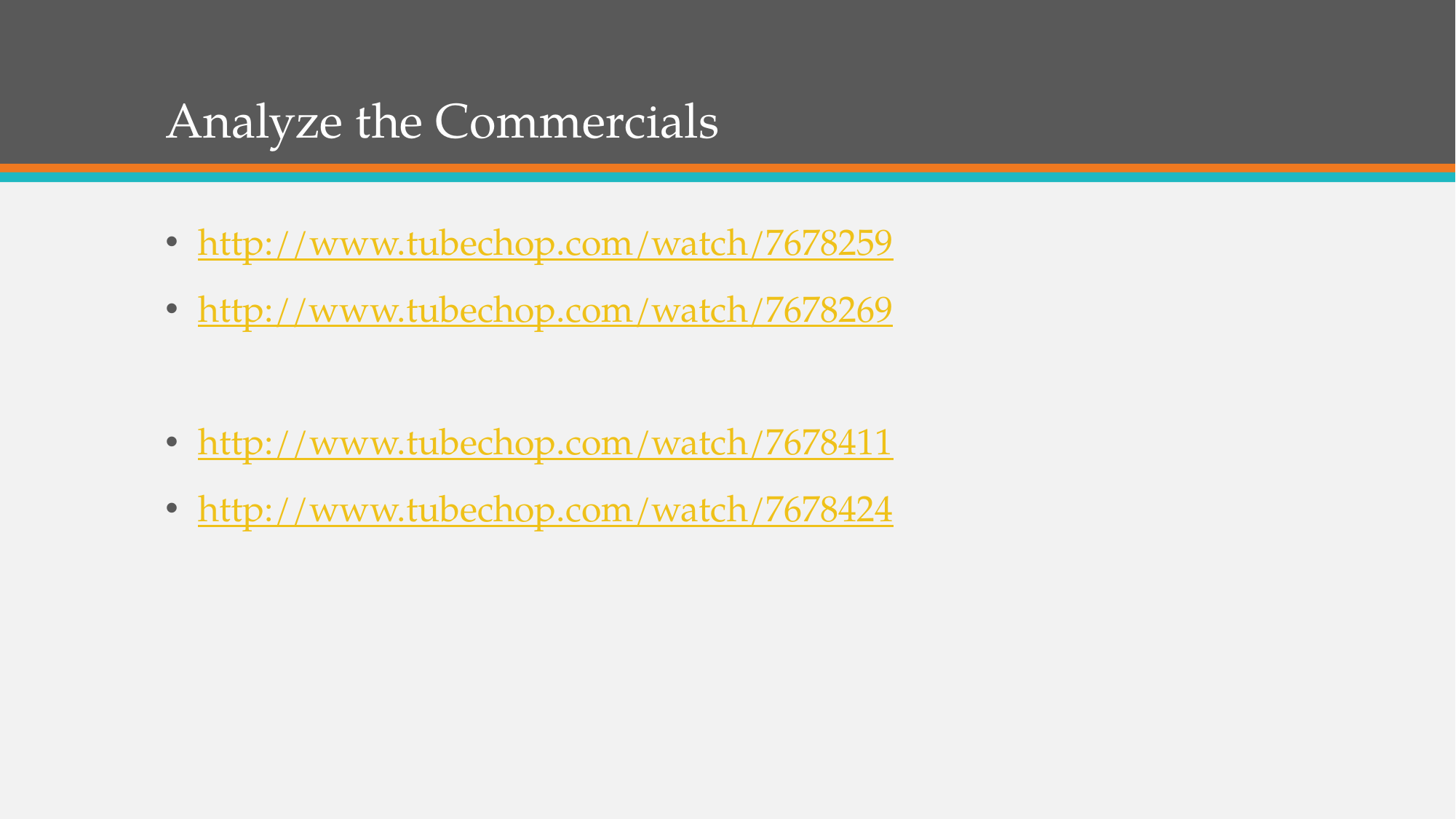

# Analyze the Commercials
http://www.tubechop.com/watch/7678259
http://www.tubechop.com/watch/7678269

http://www.tubechop.com/watch/7678411
http://www.tubechop.com/watch/7678424